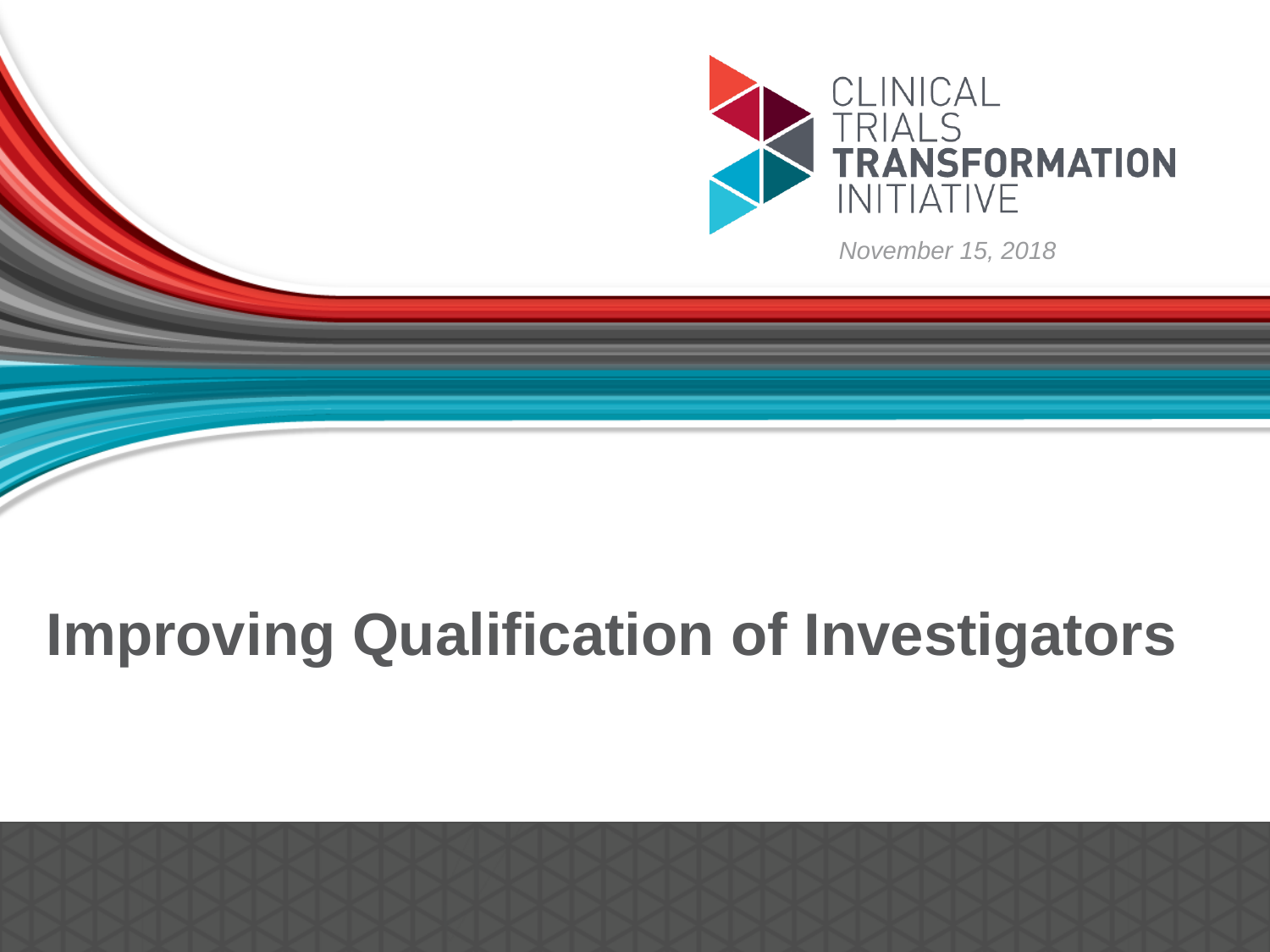

November 15, 2018
# Improving Qualification of Investigators